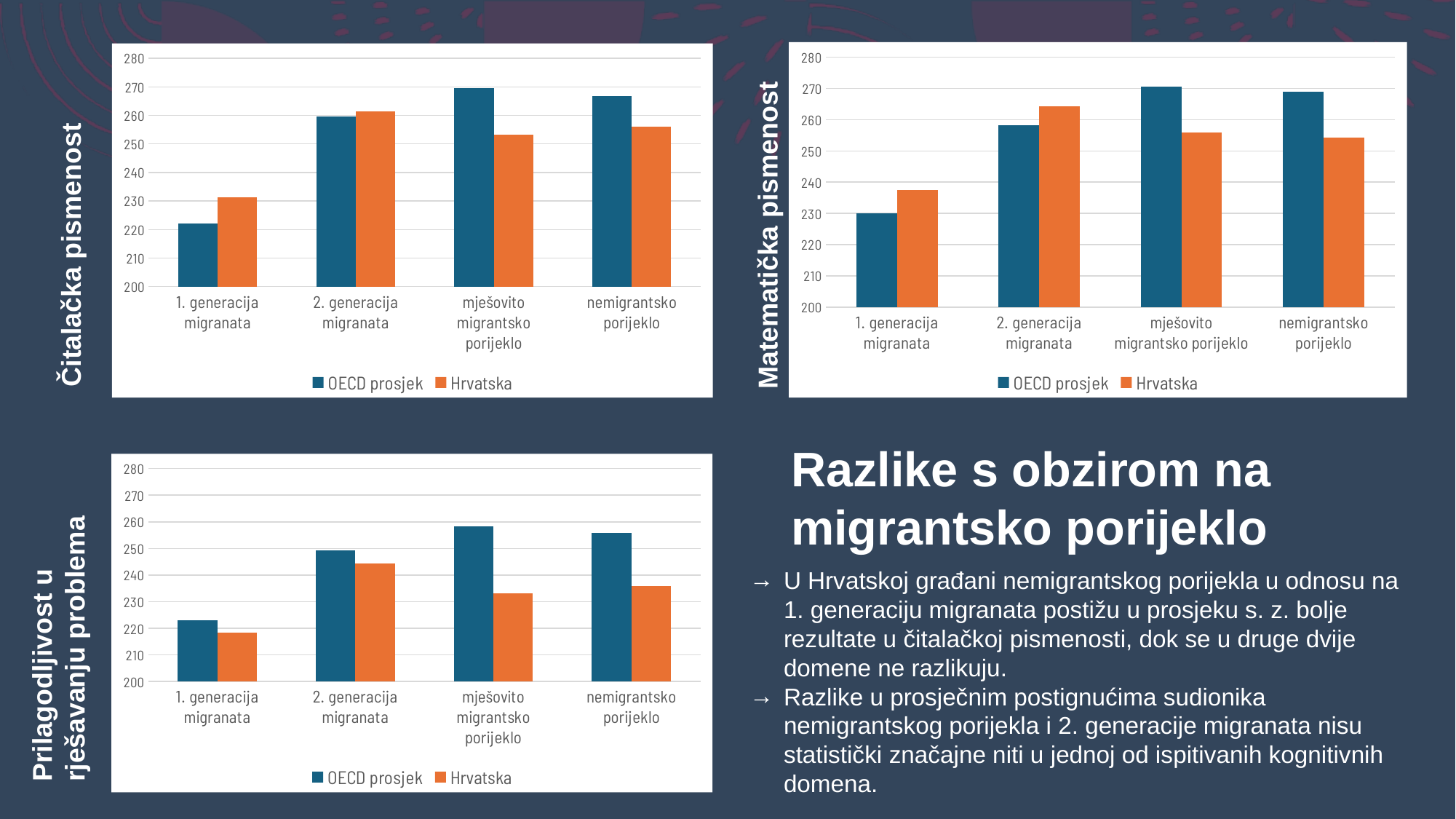

### Chart

| Category | OECD prosjek | Hrvatska |
|---|---|---|
| 1. generacija migranata | 229.925884978176 | 237.52185956351 |
| 2. generacija migranata | 258.303750306119 | 264.319116594143 |
| mješovito migrantsko porijeklo | 270.7 | 255.8 |
| nemigrantsko porijeklo | 268.962341073166 | 254.340906532832 |

### Chart

| Category | OECD prosjek | Hrvatska |
|---|---|---|
| 1. generacija migranata | 222.096064642282 | 231.413164695907 |
| 2. generacija migranata | 259.715389362211 | 261.511365950483 |
| mješovito migrantsko porijeklo | 269.6 | 253.2 |
| nemigrantsko porijeklo | 266.702992895394 | 255.940968459192 |
Matematička pismenost
Čitalačka pismenost
# Razlike s obzirom na migrantsko porijeklo

### Chart

| Category | OECD prosjek | Hrvatska |
|---|---|---|
| 1. generacija migranata | 222.908071854653 | 218.302810816301 |
| 2. generacija migranata | 249.385377650895 | 244.251628709712 |
| mješovito migrantsko porijeklo | 258.2 | 233.1 |
| nemigrantsko porijeklo | 255.808585128185 | 235.970177321995 |
U Hrvatskoj građani nemigrantskog porijekla u odnosu na 1. generaciju migranata postižu u prosjeku s. z. bolje rezultate u čitalačkoj pismenosti, dok se u druge dvije domene ne razlikuju.
Razlike u prosječnim postignućima sudionika nemigrantskog porijekla i 2. generacije migranata nisu statistički značajne niti u jednoj od ispitivanih kognitivnih domena.
Prilagodljivost u rješavanju problema